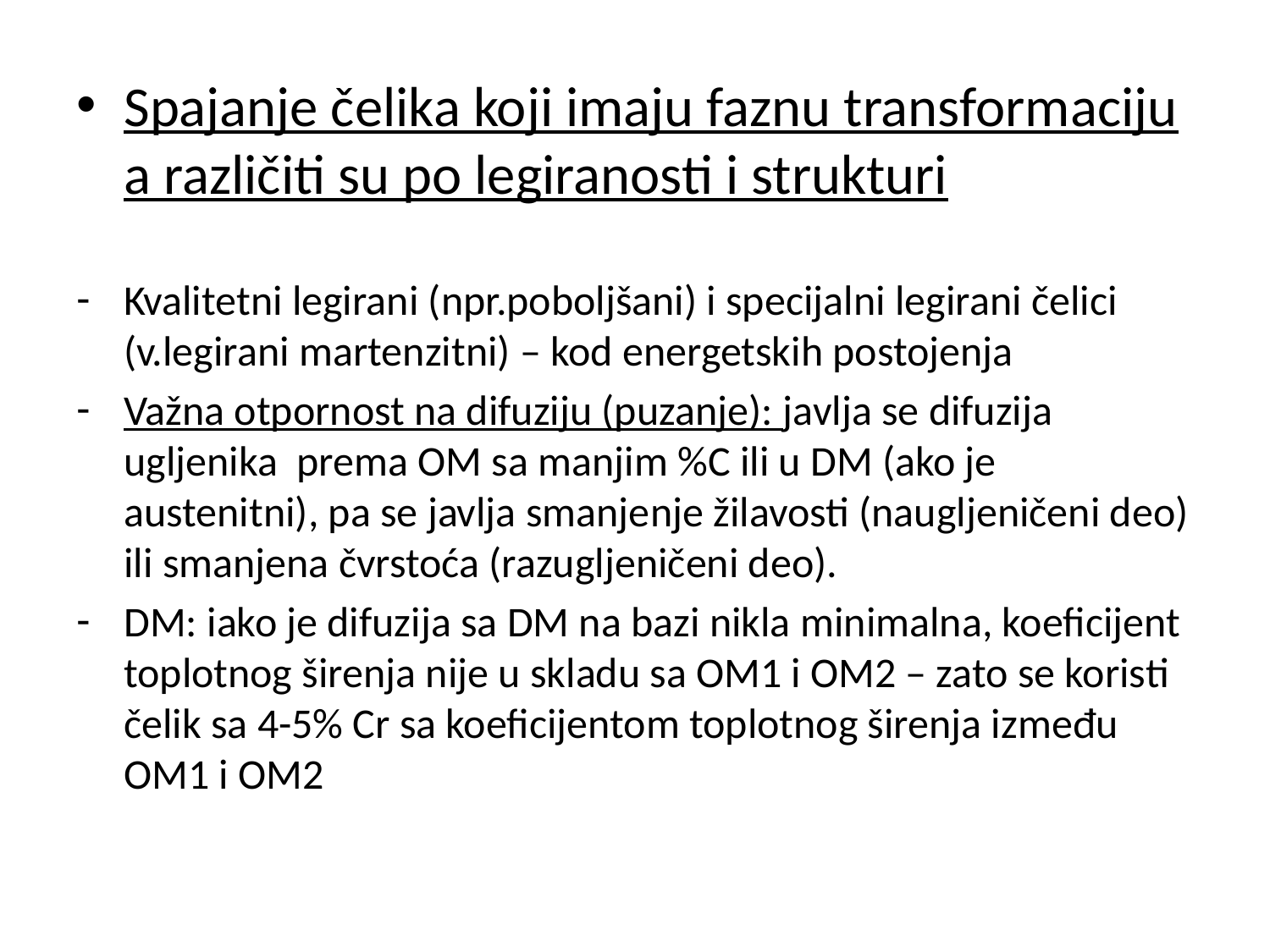

Spajanje čelika koji imaju faznu transformaciju a različiti su po legiranosti i strukturi

Kvalitetni legirani (npr.poboljšani) i specijalni legirani čelici (v.legirani martenzitni) – kod energetskih postojenja
Važna otpornost na difuziju (puzanje): javlja se difuzija ugljenika  prema OM sa manjim %C ili u DM (ako je austenitni), pa se javlja smanjenje žilavosti (naugljeničeni deo) ili smanjena čvrstoća (razugljeničeni deo).
DM: iako je difuzija sa DM na bazi nikla minimalna, koeficijent toplotnog širenja nije u skladu sa OM1 i OM2 – zato se koristi čelik sa 4-5% Cr sa koeficijentom toplotnog širenja između OM1 i OM2